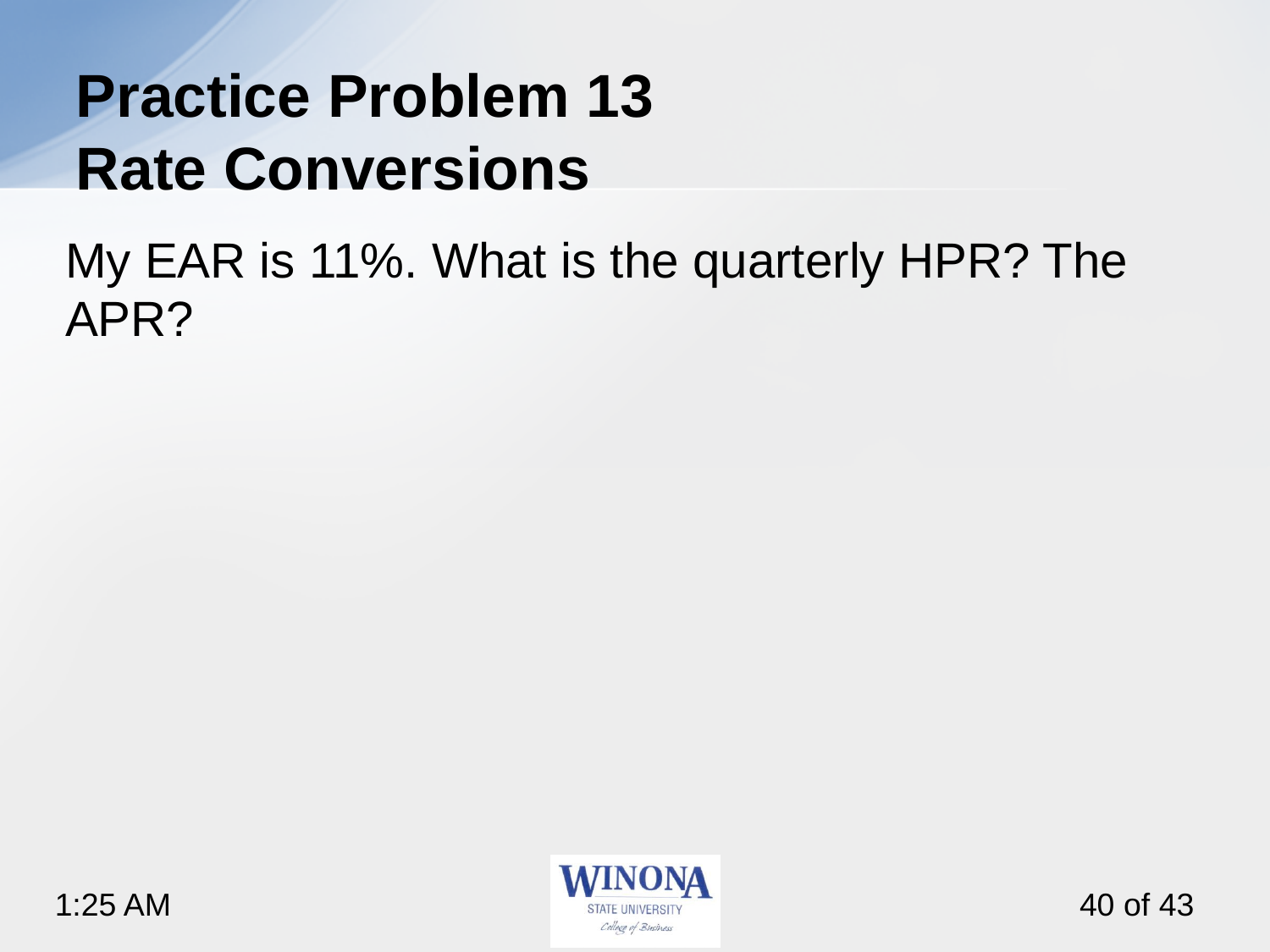

# Practice Problem 13 Rate Conversions
My EAR is 11%. What is the quarterly HPR? The APR?